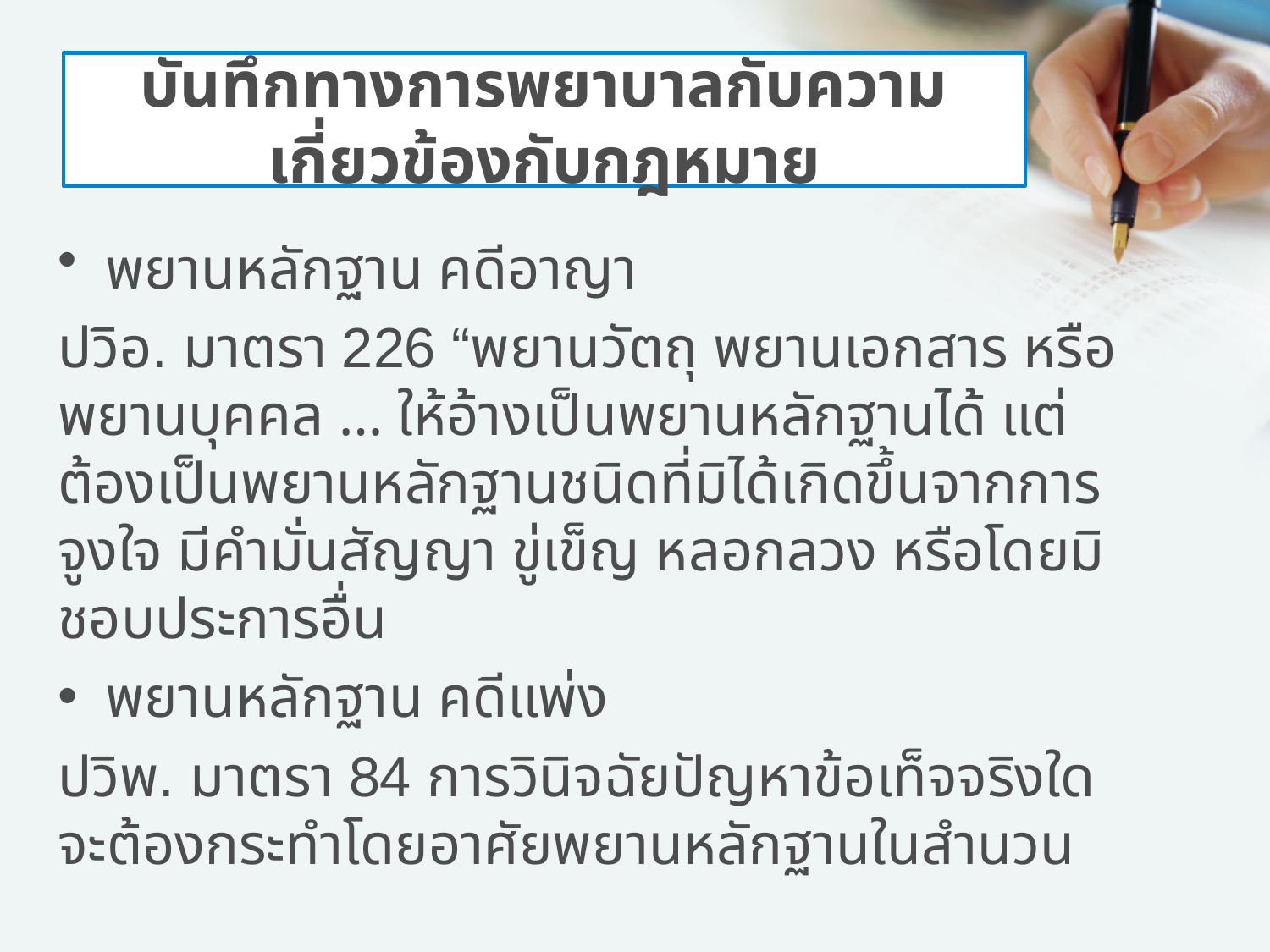

# บันทึกทางการพยาบาลกับความเกี่ยวข้องกับกฎหมาย
พยานหลักฐาน คดีอาญา
ปวิอ. มาตรา 226 “พยานวัตถุ พยานเอกสาร หรือพยานบุคคล … ให้อ้างเป็นพยานหลักฐานได้ แต่ต้องเป็นพยานหลักฐานชนิดที่มิได้เกิดขึ้นจากการจูงใจ มีคำมั่นสัญญา ขู่เข็ญ หลอกลวง หรือโดยมิชอบประการอื่น
พยานหลักฐาน คดีแพ่ง
ปวิพ. มาตรา 84 การวินิจฉัยปัญหาข้อเท็จจริงใดจะต้องกระทำโดยอาศัยพยานหลักฐานในสำนวน